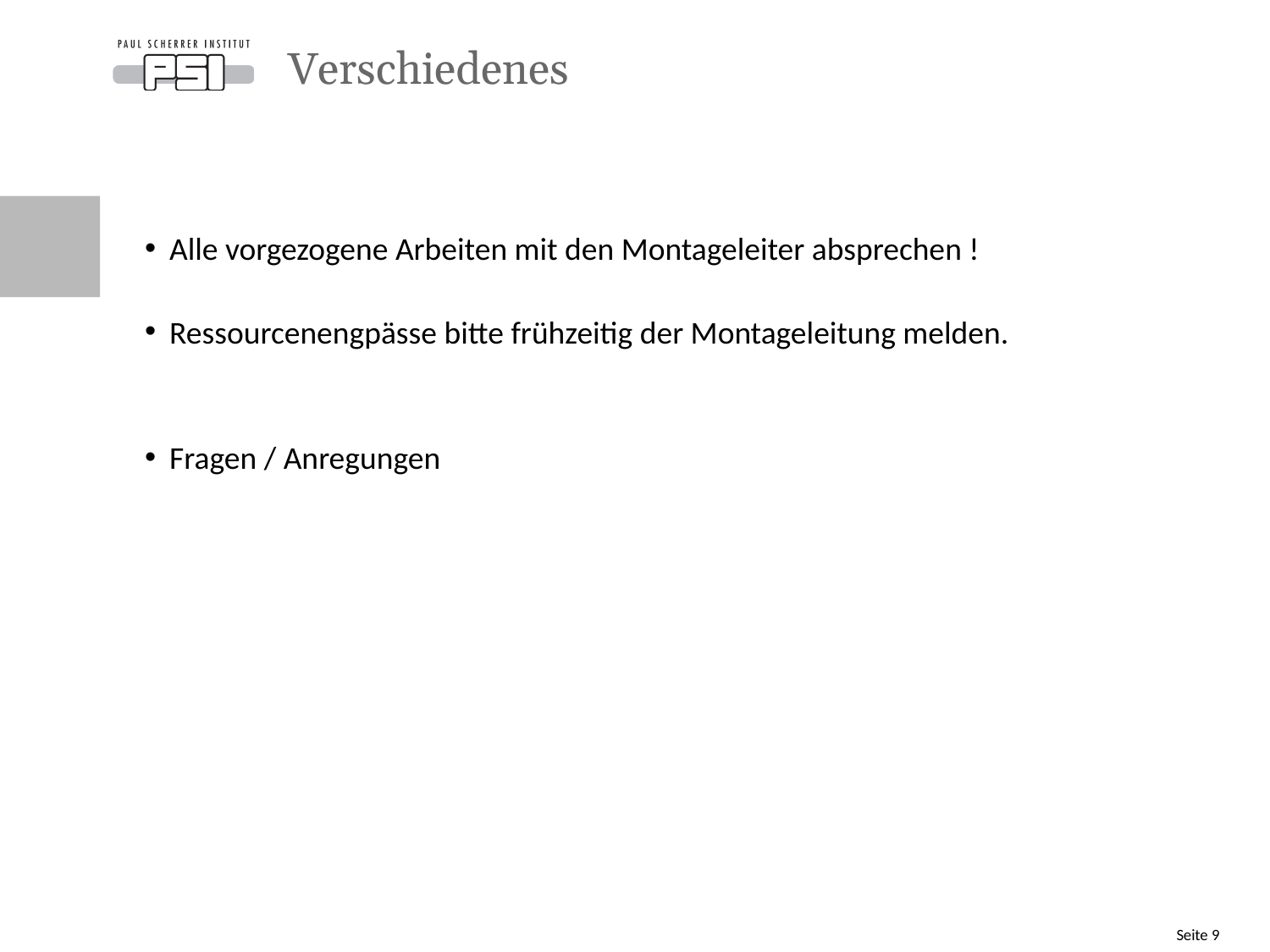

# Verschiedenes

Alle vorgezogene Arbeiten mit den Montageleiter absprechen !

Ressourcenengpässe bitte frühzeitig der Montageleitung melden.

Fragen / Anregungen

Seite 9